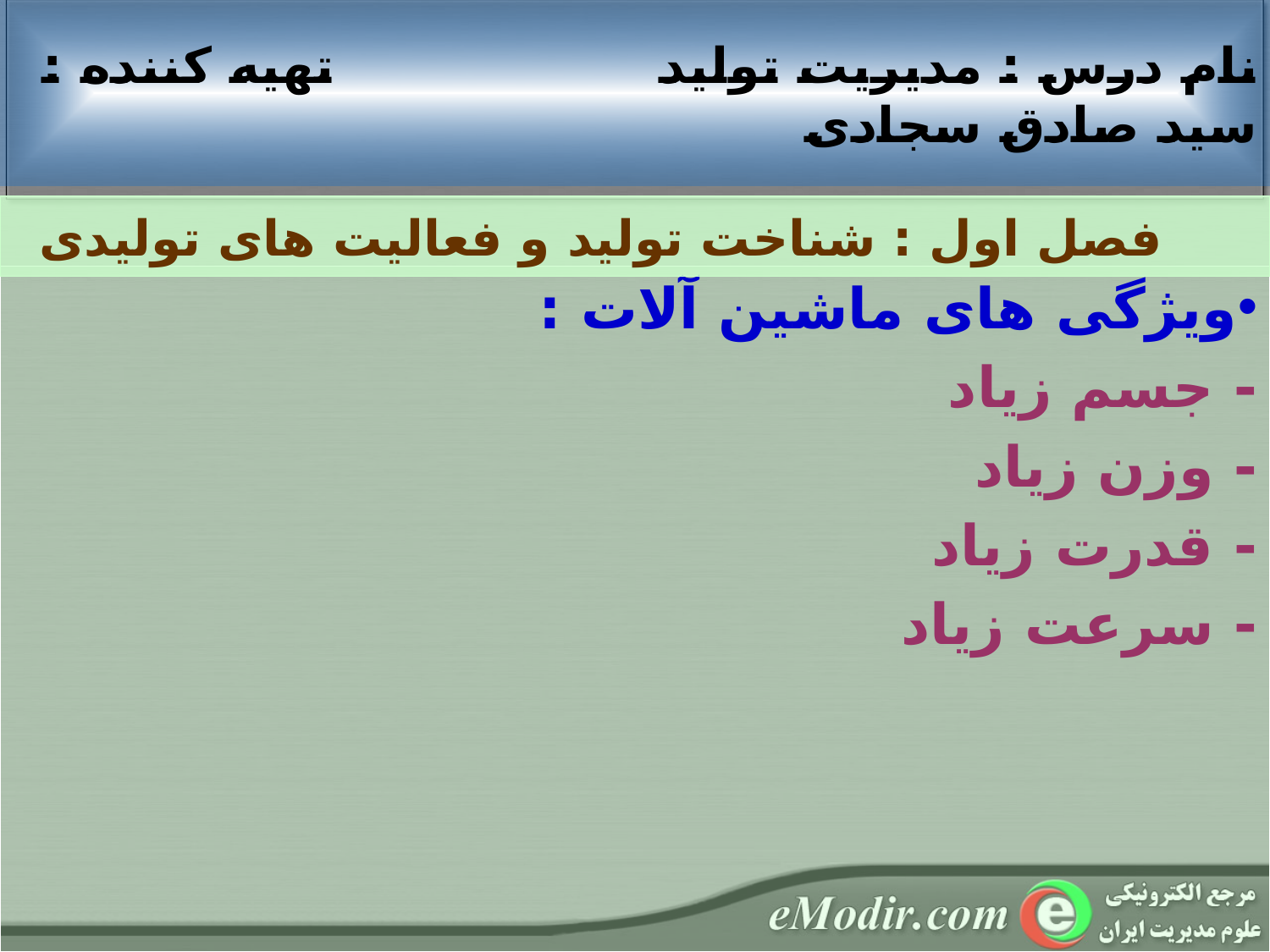

نام درس : مديريت تولید                  تهيه کننده : سید صادق سجادی
    فصل اول : شناخت تولید و فعالیت های تولیدی
ویژگی های ماشین آلات :
- جسم زیاد
- وزن زیاد
- قدرت زیاد
- سرعت زیاد